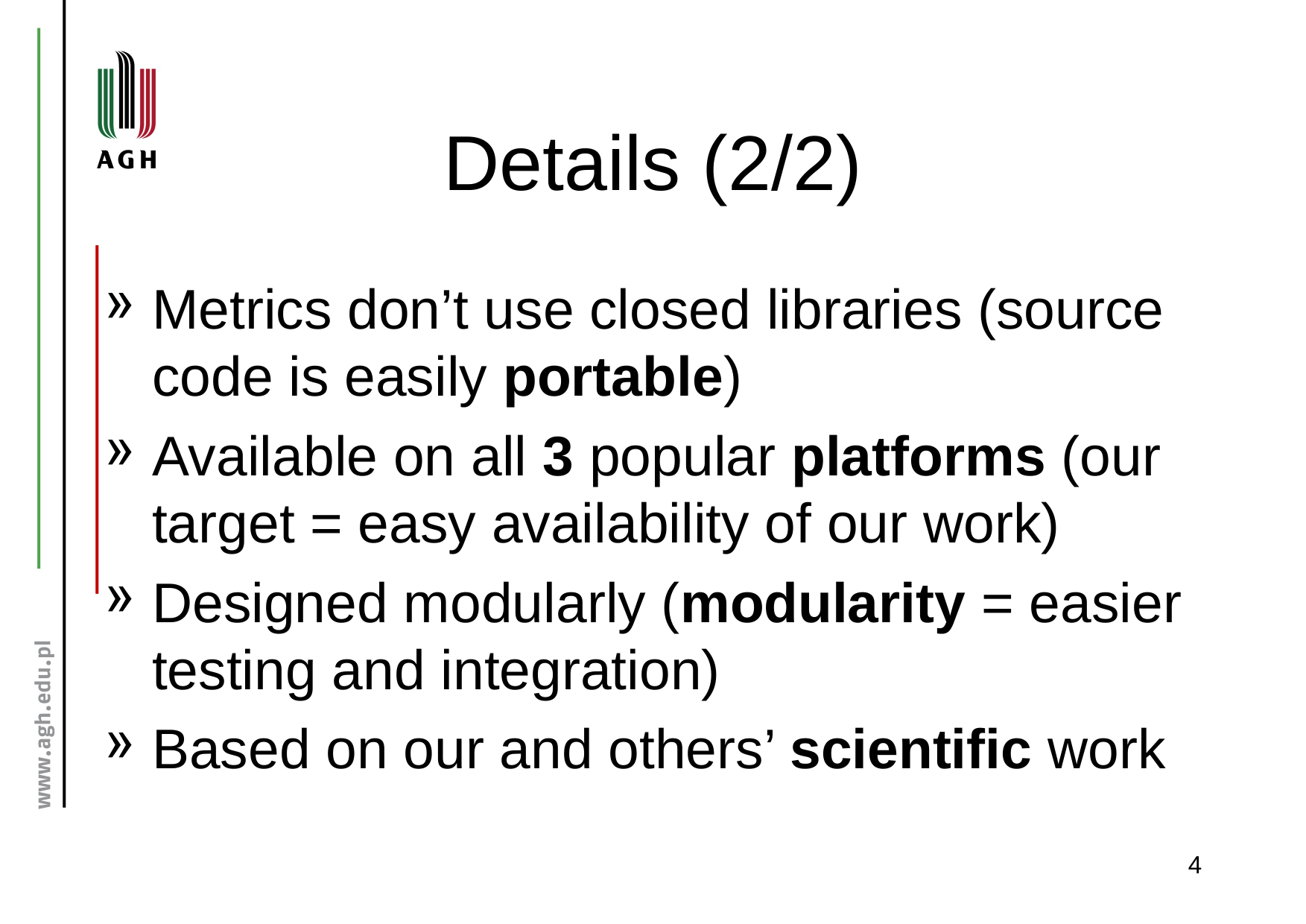

# Details (2/2)
Metrics don’t use closed libraries (source code is easily portable)
Available on all 3 popular platforms (our target = easy availability of our work)
Designed modularly (modularity = easier testing and integration)
Based on our and others’ scientific work
4